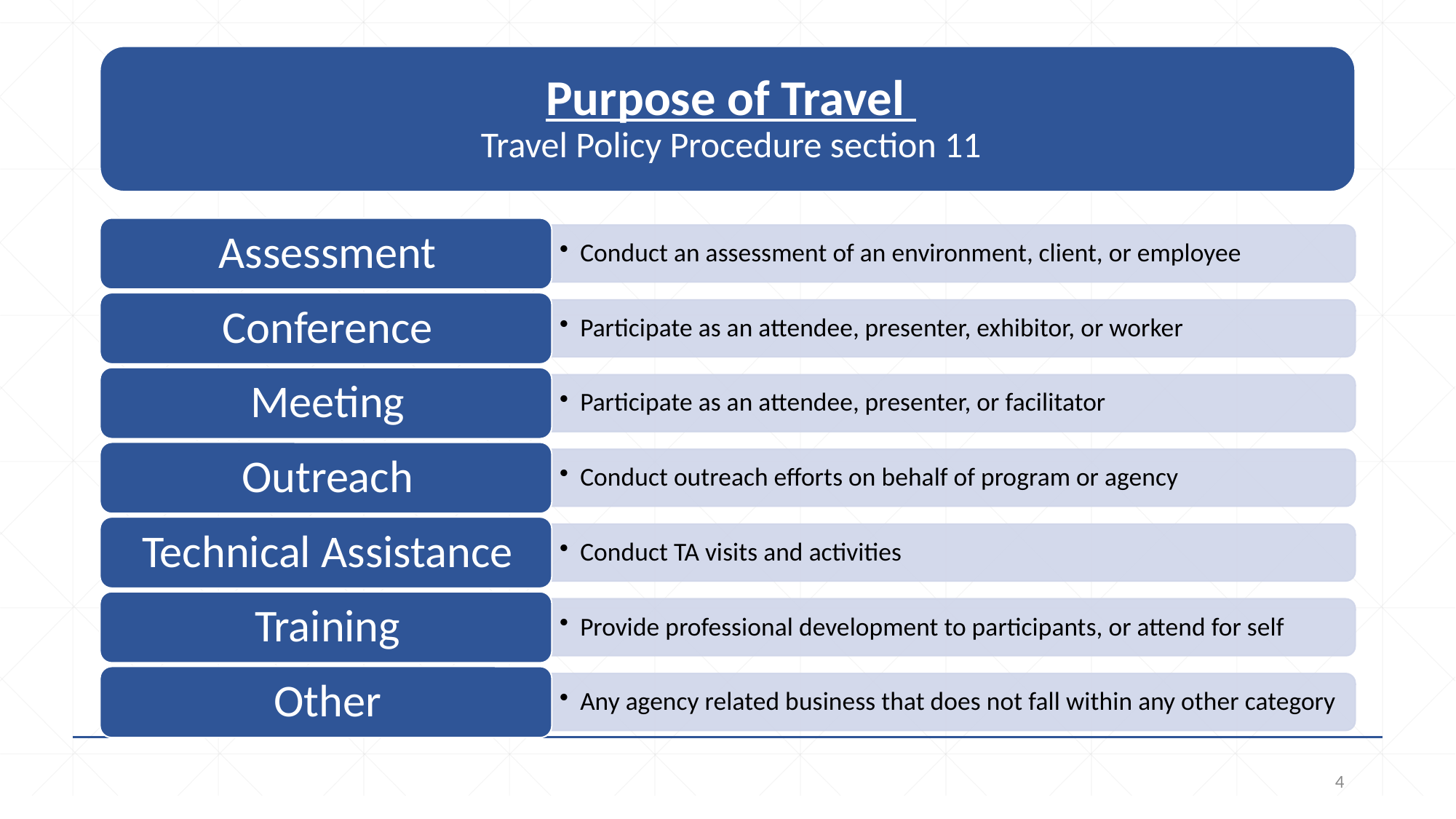

Purpose of Travel
Travel Policy Procedure section 11
Conduct an assessment of an environment, client, or employee
Assessment
Participate as an attendee, presenter, exhibitor, or worker
Conference
Participate as an attendee, presenter, or facilitator
Meeting
Conduct outreach efforts on behalf of program or agency
Outreach
Conduct TA visits and activities
Technical Assistance
Provide professional development to participants, or attend for self
Training
Any agency related business that does not fall within any other category
Other
4